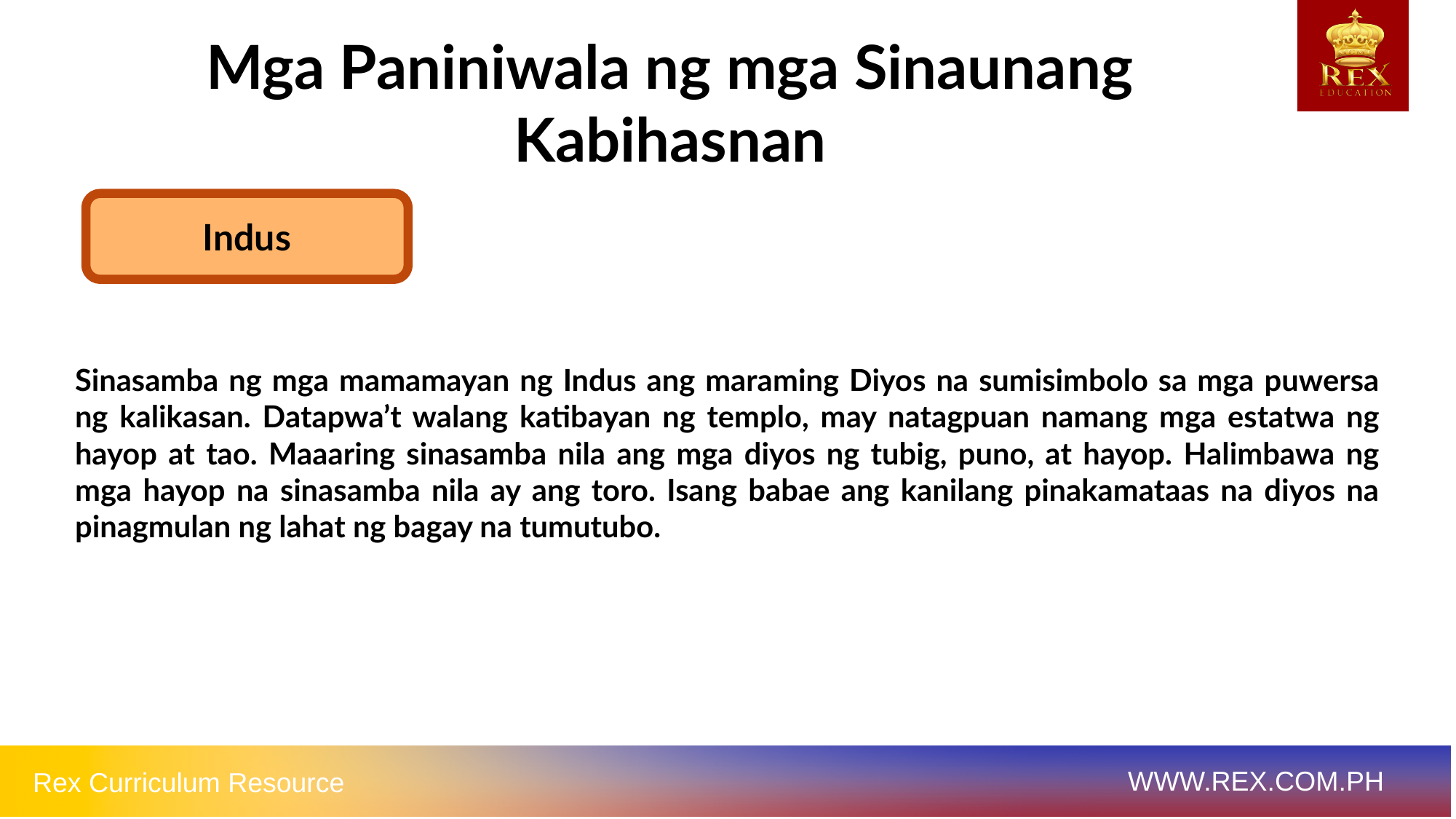

Mga Paniniwala ng mga Sinaunang Kabihasnan
Indus
# Sinasamba ng mga mamamayan ng Indus ang maraming Diyos na sumisimbolo sa mga puwersa ng kalikasan. Datapwa’t walang katibayan ng templo, may natagpuan namang mga estatwa ng hayop at tao. Maaaring sinasamba nila ang mga diyos ng tubig, puno, at hayop. Halimbawa ng mga hayop na sinasamba nila ay ang toro. Isang babae ang kanilang pinakamataas na diyos na pinagmulan ng lahat ng bagay na tumutubo.